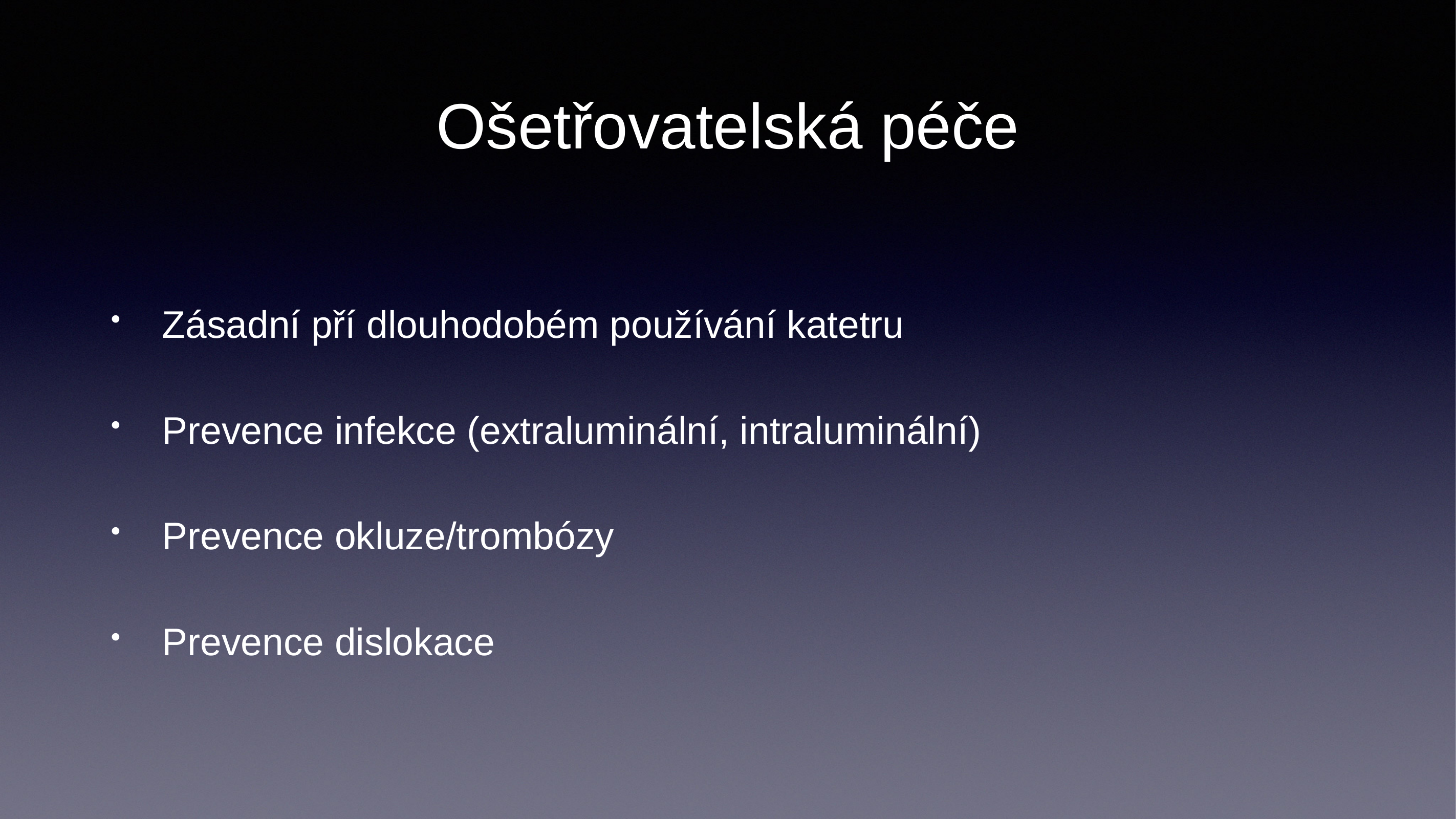

# Ošetřovatelská péče
Zásadní pří dlouhodobém používání katetru
Prevence infekce (extraluminální, intraluminální)
Prevence okluze/trombózy
Prevence dislokace